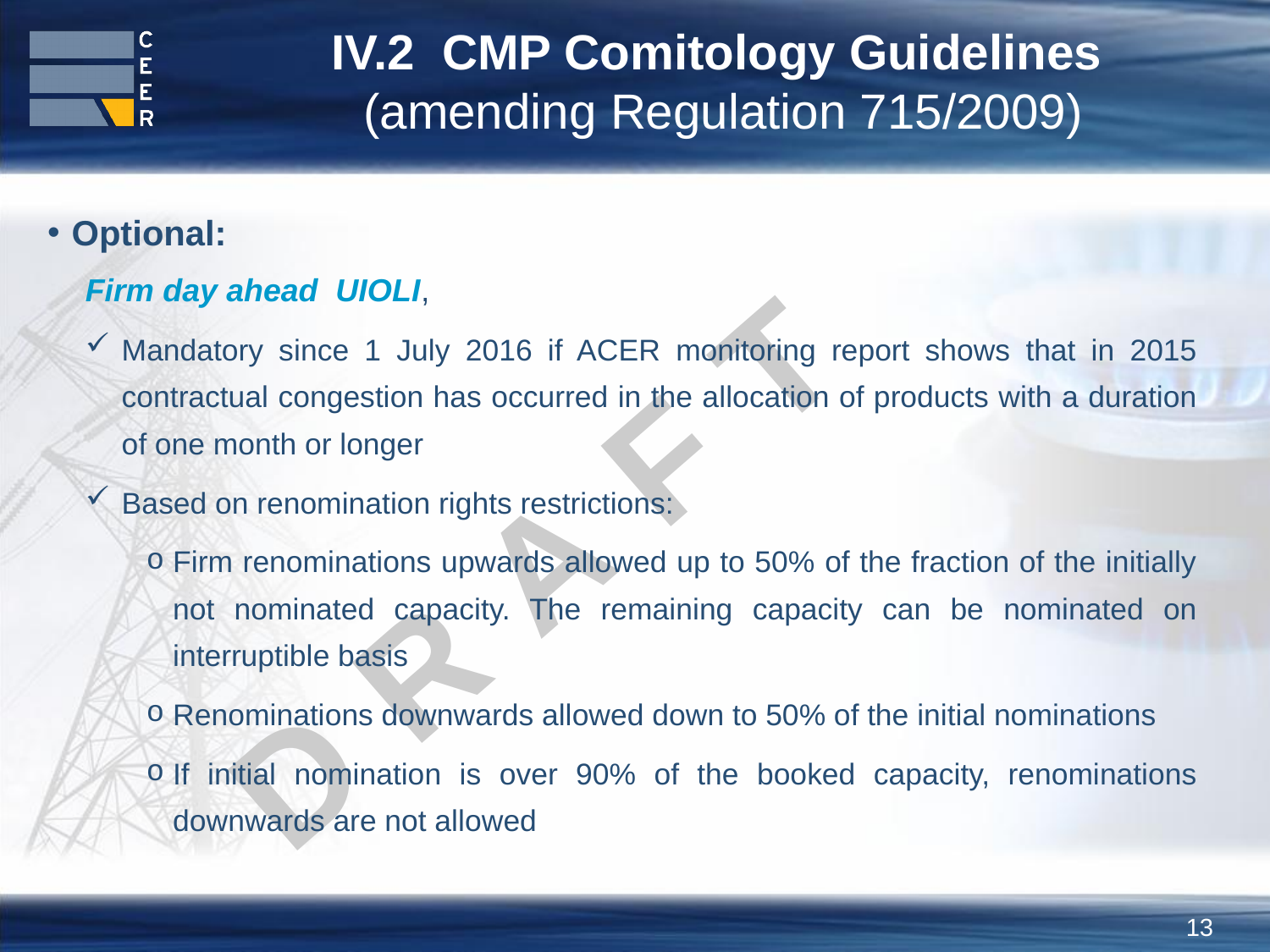

IV.2  CMP Comitology Guidelines
 (amending Regulation 715/2009)
Optional:
Firm day ahead  UIOLI,
Mandatory since 1 July 2016 if ACER monitoring report shows that in 2015 contractual congestion has occurred in the allocation of products with a duration of one month or longer
Based on renomination rights restrictions:
Firm renominations upwards allowed up to 50% of the fraction of the initially not nominated capacity. The remaining capacity can be nominated on interruptible basis
Renominations downwards allowed down to 50% of the initial nominations
If initial nomination is over 90% of the booked capacity, renominations downwards are not allowed

DRAFT